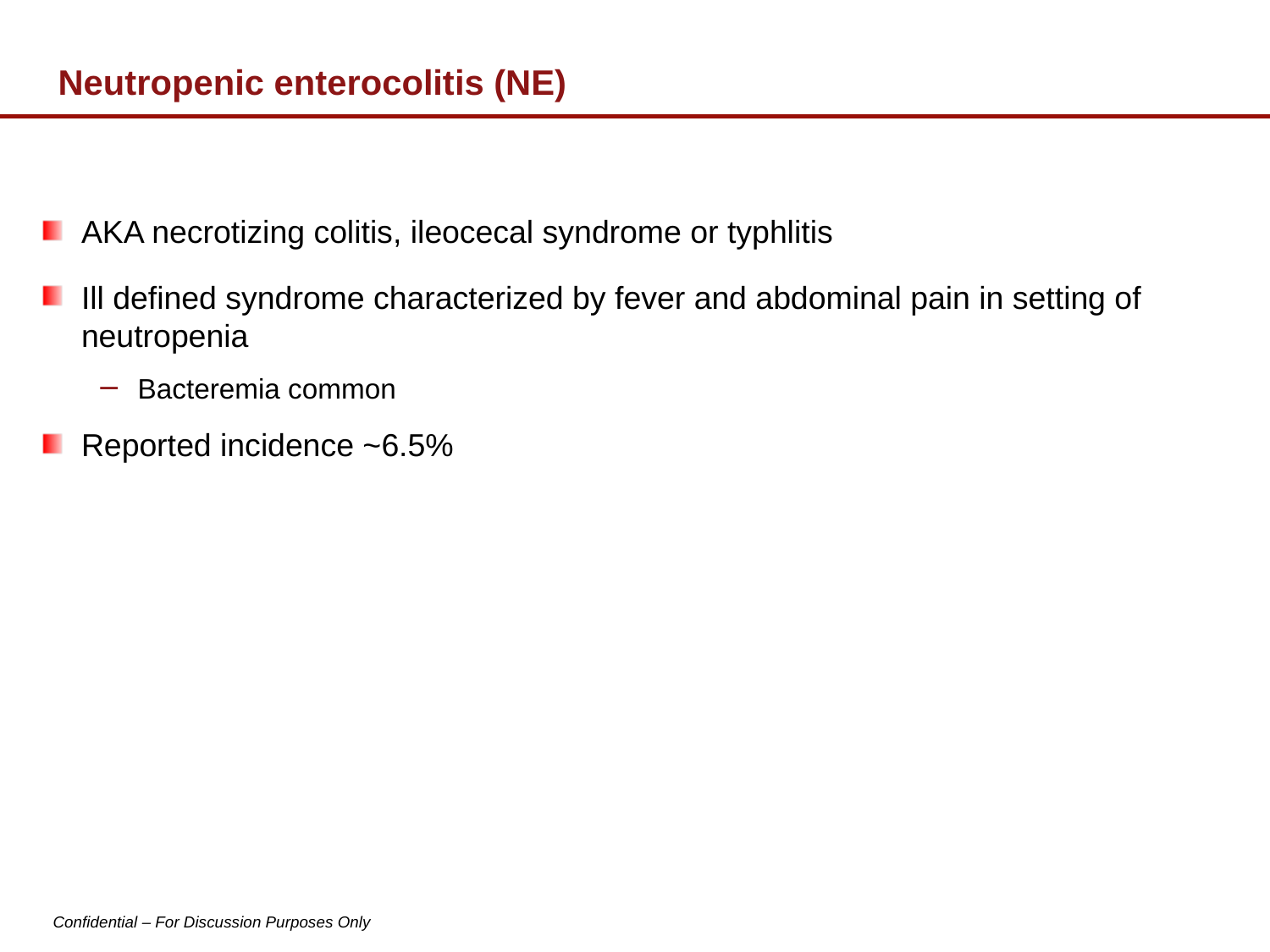

# Neutropenic enterocolitis (NE)
AKA necrotizing colitis, ileocecal syndrome or typhlitis
Ill defined syndrome characterized by fever and abdominal pain in setting of neutropenia
Bacteremia common
Reported incidence ~6.5%